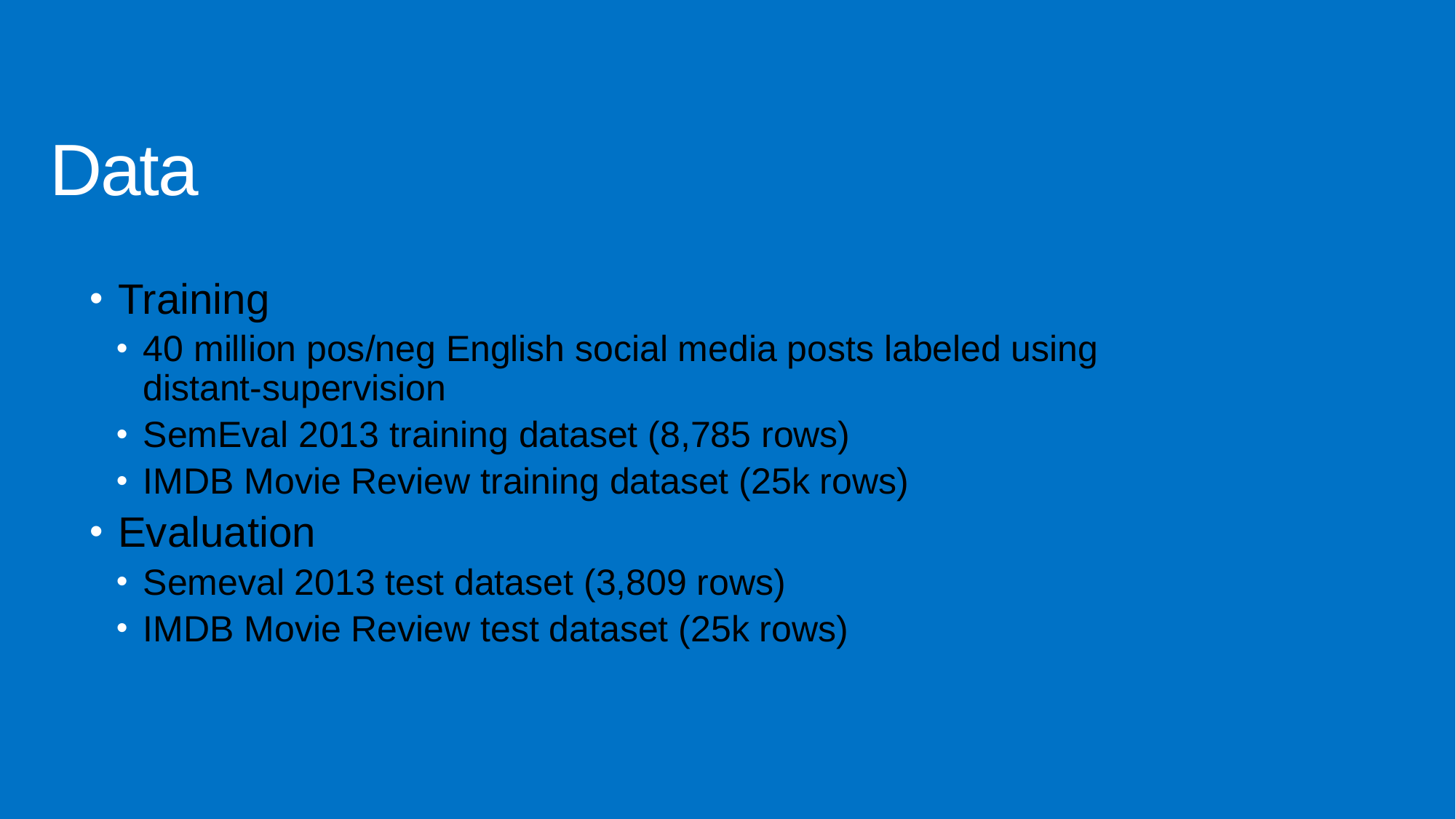

# Data
Training
40 million pos/neg English social media posts labeled using
distant-supervision
SemEval 2013 training dataset (8,785 rows)
IMDB Movie Review training dataset (25k rows)
Evaluation
Semeval 2013 test dataset (3,809 rows)
IMDB Movie Review test dataset (25k rows)